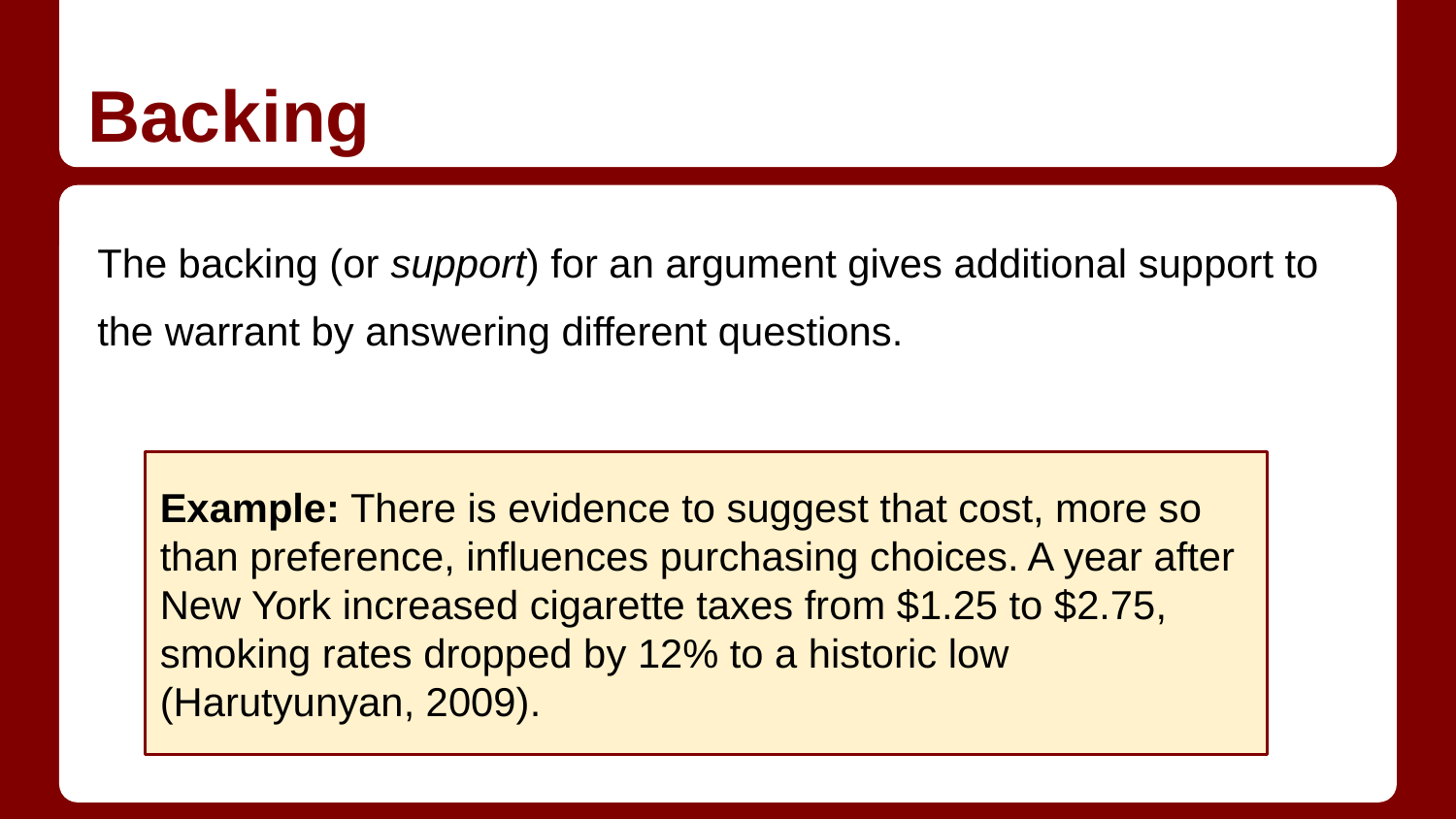

# Backing
The backing (or support) for an argument gives additional support to the warrant by answering different questions.

Example: There is evidence to suggest that cost, more so than preference, influences purchasing choices. A year after New York increased cigarette taxes from $1.25 to $2.75, smoking rates dropped by 12% to a historic low (Harutyunyan, 2009).